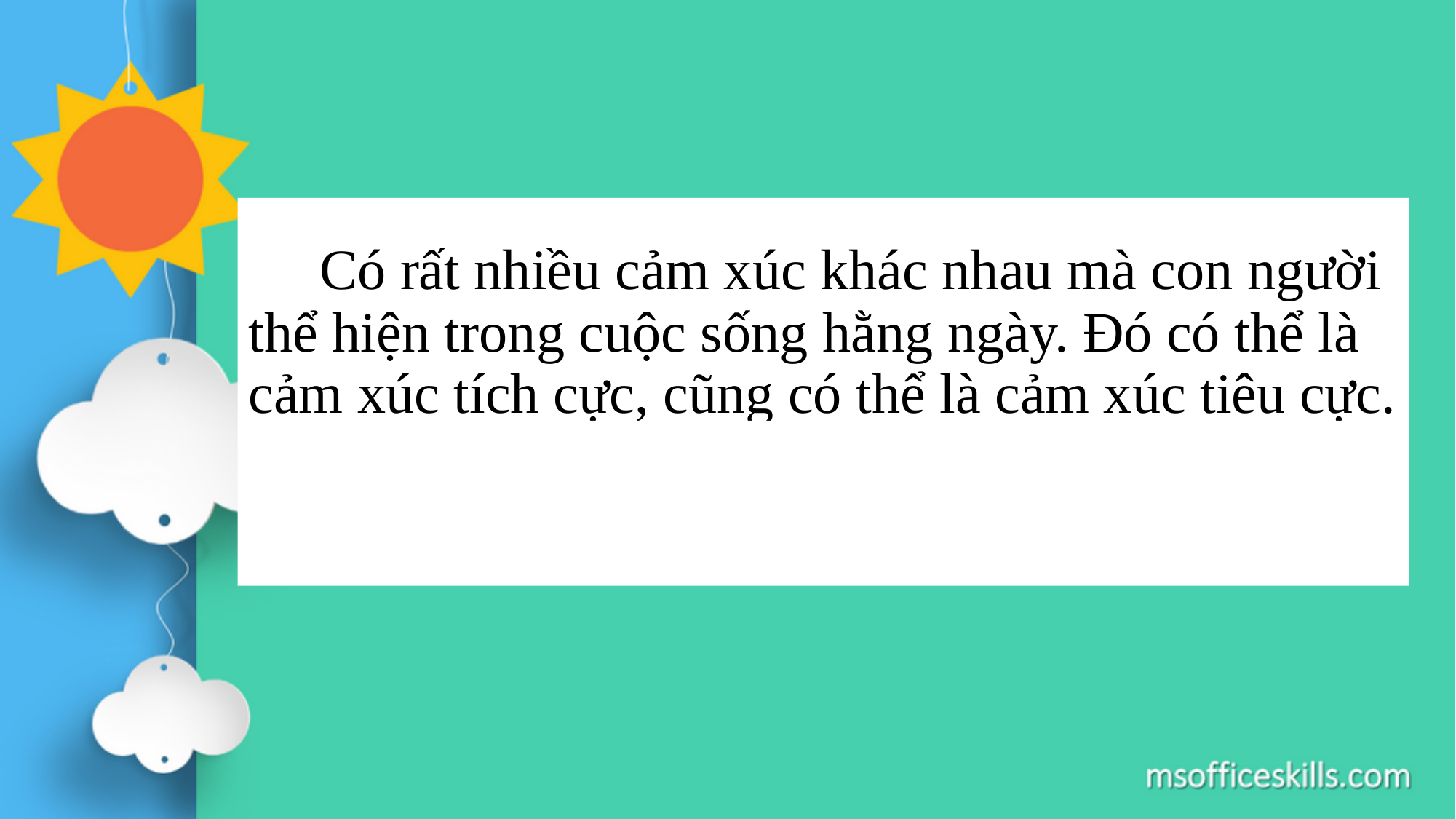

# Có rất nhiều cảm xúc khác nhau mà con người thể hiện trong cuộc sống hằng ngày. Đó có thể là cảm xúc tích cực, cũng có thể là cảm xúc tiêu cực. => Chúng ta cần có suy nghĩ và hướng đến cảm xúc tích cực.